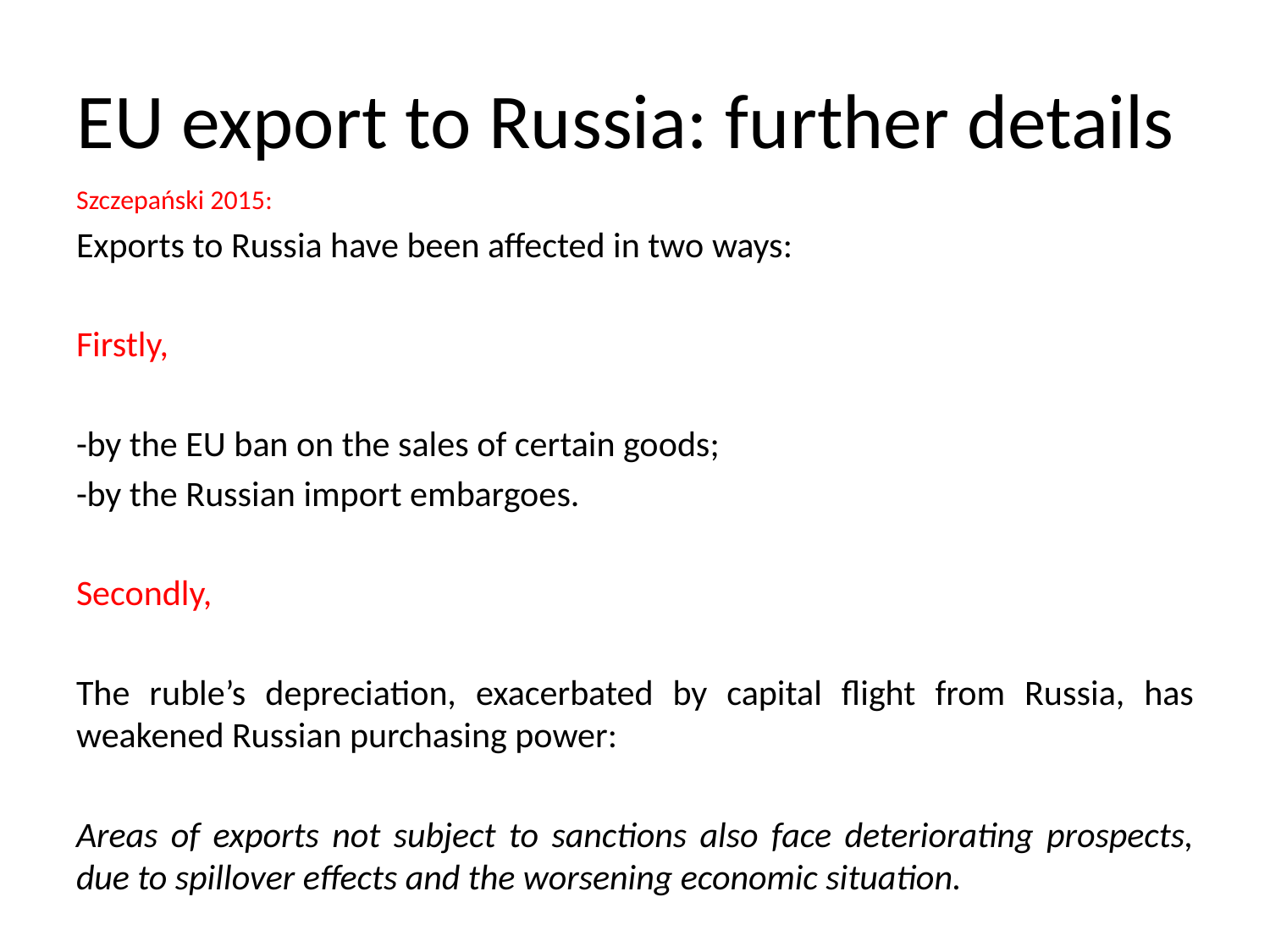

# EU export to Russia: further details
Szczepański 2015:
Exports to Russia have been affected in two ways:

Firstly,

-by the EU ban on the sales of certain goods;
-by the Russian import embargoes.

Secondly,

The ruble’s depreciation, exacerbated by capital flight from Russia, has weakened Russian purchasing power:

Areas of exports not subject to sanctions also face deteriorating prospects, due to spillover effects and the worsening economic situation.